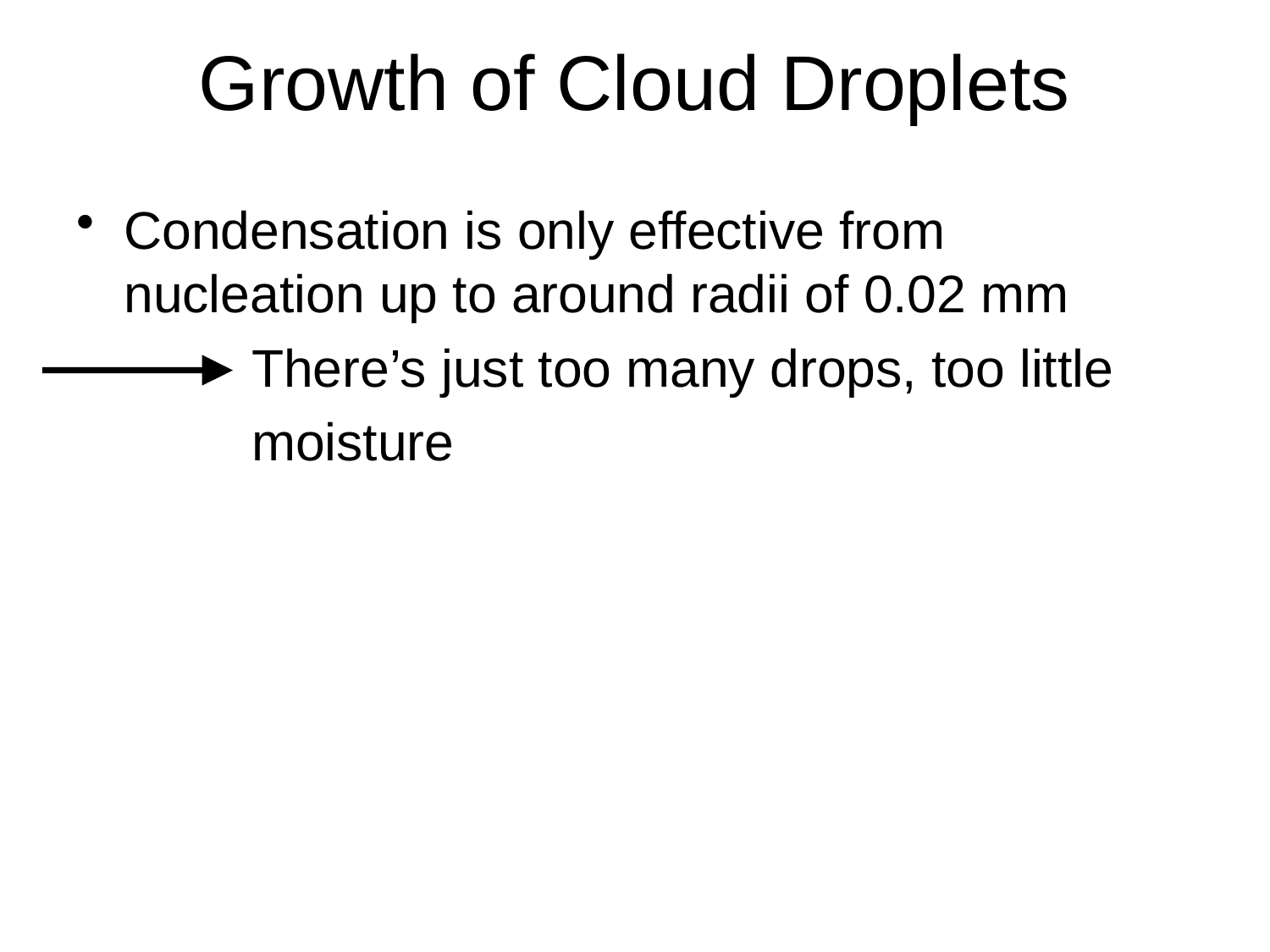

# Growth of Cloud Droplets
Condensation is only effective from nucleation up to around radii of 0.02 mm
            There’s just too many drops, too little
            moisture